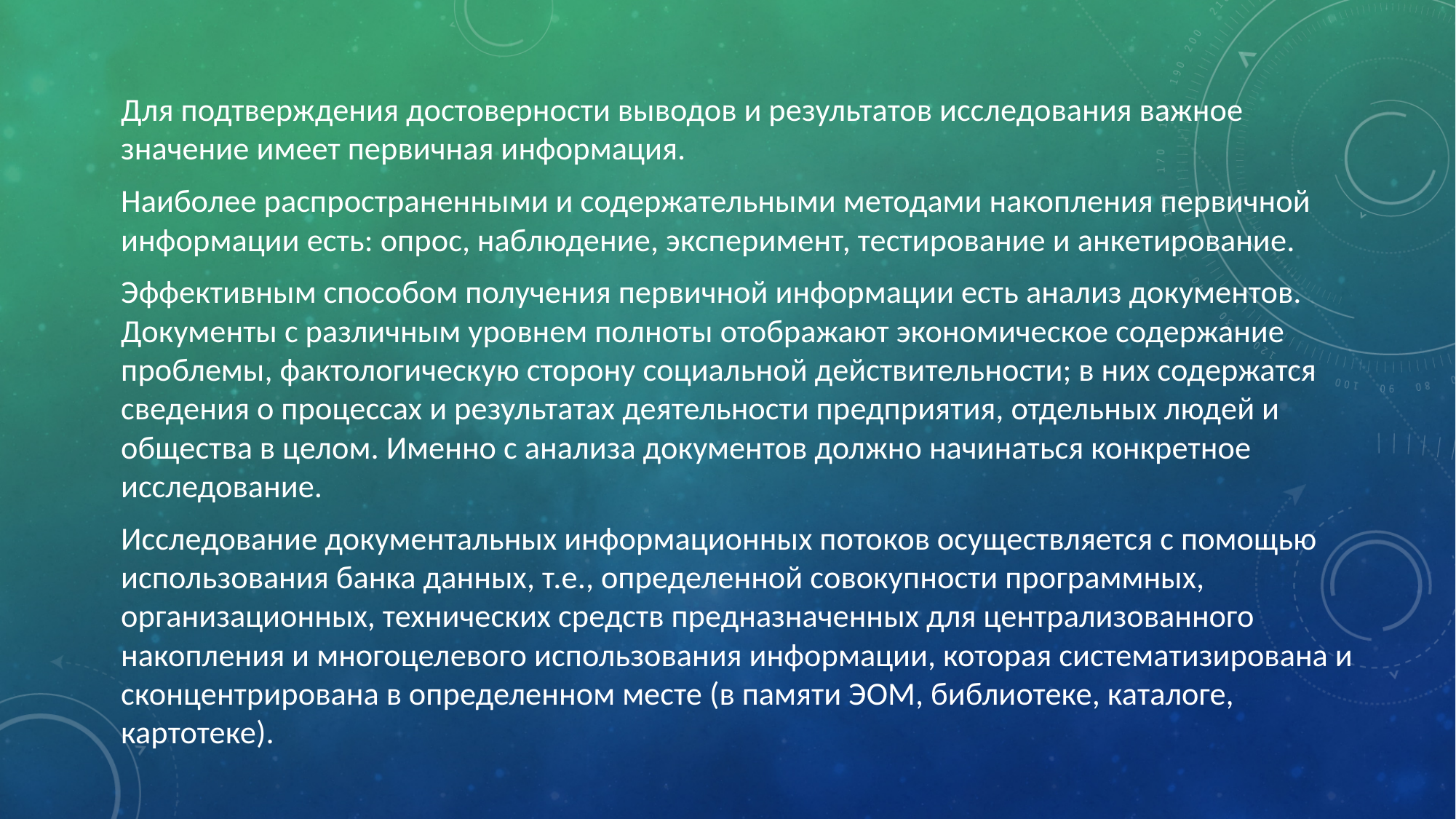

Для подтверждения достоверности выводов и результатов исследования важное значение имеет первичная информация.
Наиболее распространенными и содержательными методами накопления первичной информации есть: опрос, наблюдение, эксперимент, тестирование и анкетирование.
Эффективным способом получения первичной информации есть анализ документов. Документы с различным уровнем полноты отображают экономическое содержание проблемы, фактологическую сторону социальной действительности; в них содержатся сведения о процессах и результатах деятельности предприятия, отдельных людей и общества в целом. Именно с анализа документов должно начинаться конкретное исследование.
Исследование документальных информационных потоков осуществляется с помощью использования банка данных, т.е., определенной совокупности программных, организационных, технических средств предназначенных для централизованного накопления и многоцелевого использования информации, которая систематизирована и сконцентрирована в определенном месте (в памяти ЭОМ, библиотеке, каталоге, картотеке).